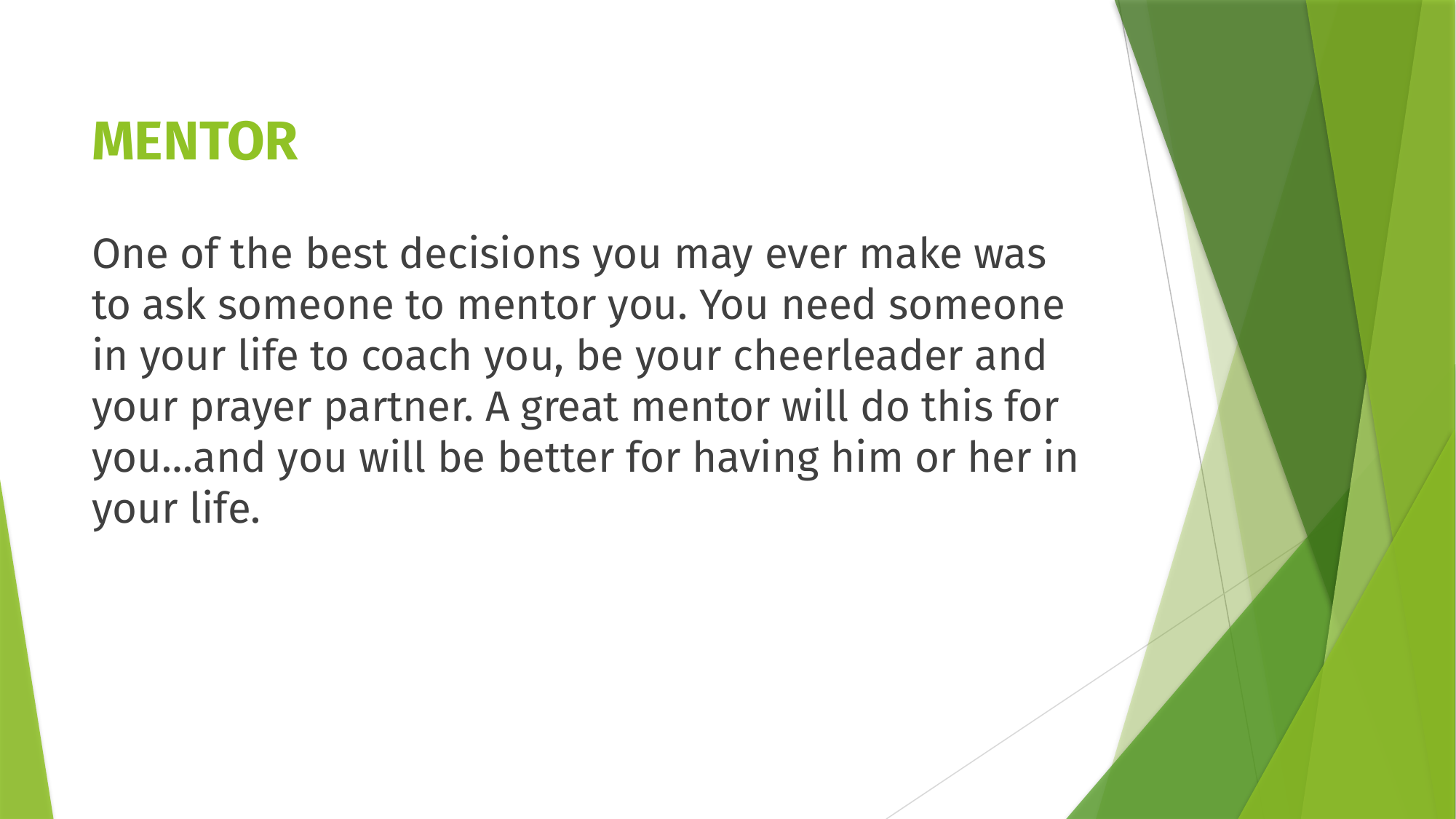

# MENTOR

One of the best decisions you may ever make was to ask someone to mentor you. You need someone in your life to coach you, be your cheerleader and your prayer partner. A great mentor will do this for you…and you will be better for having him or her in your life.